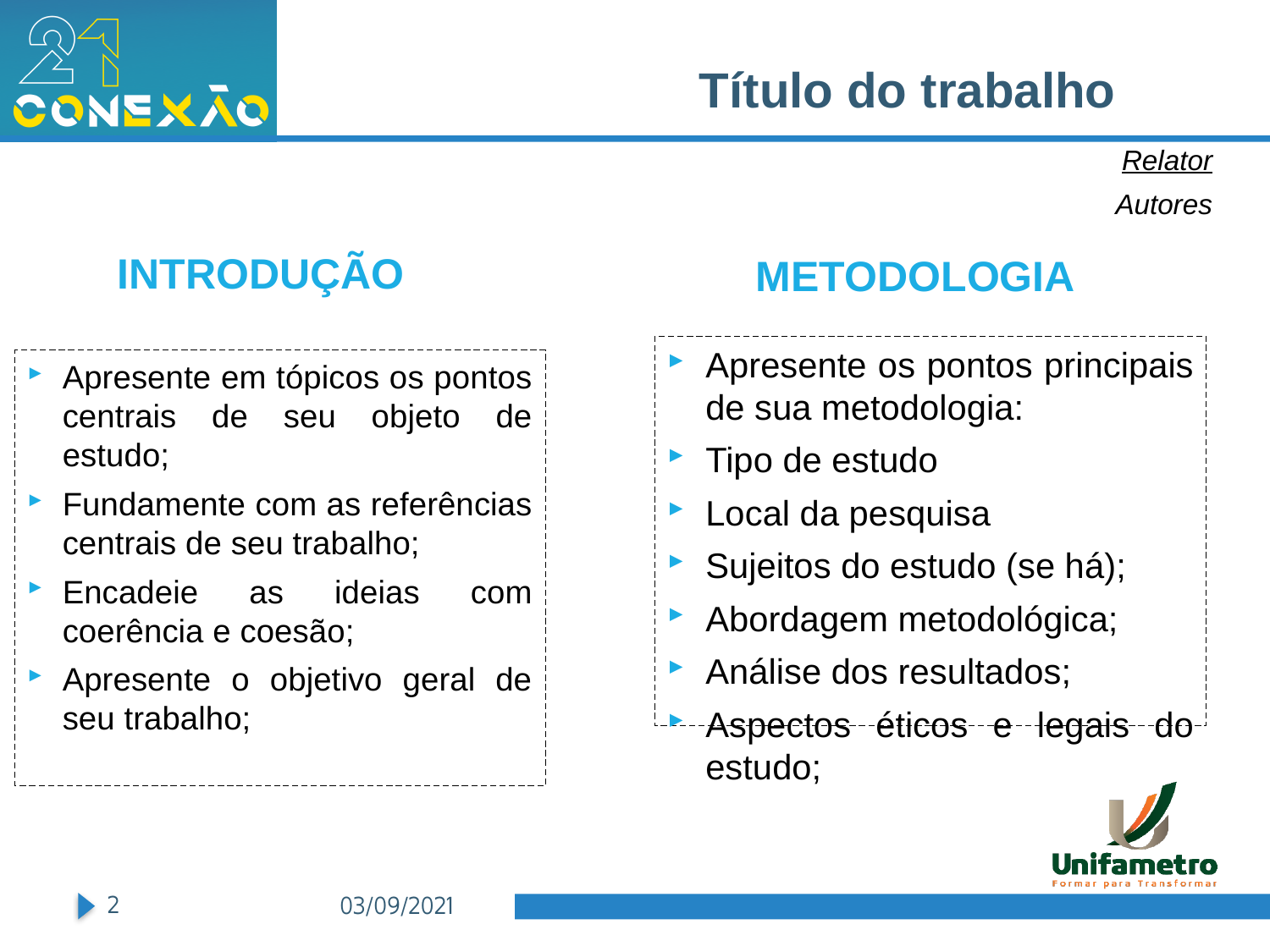

Título do trabalho
Relator
Autores
# INTRODUÇÃO
METODOLOGIA
Apresente os pontos principais de sua metodologia:
Tipo de estudo
Local da pesquisa
Sujeitos do estudo (se há);
Abordagem metodológica;
Análise dos resultados;
Aspectos éticos e legais do estudo;
Apresente em tópicos os pontos centrais de seu objeto de estudo;
Fundamente com as referências centrais de seu trabalho;
Encadeie as ideias com coerência e coesão;
Apresente o objetivo geral de seu trabalho;

2
03/09/2021